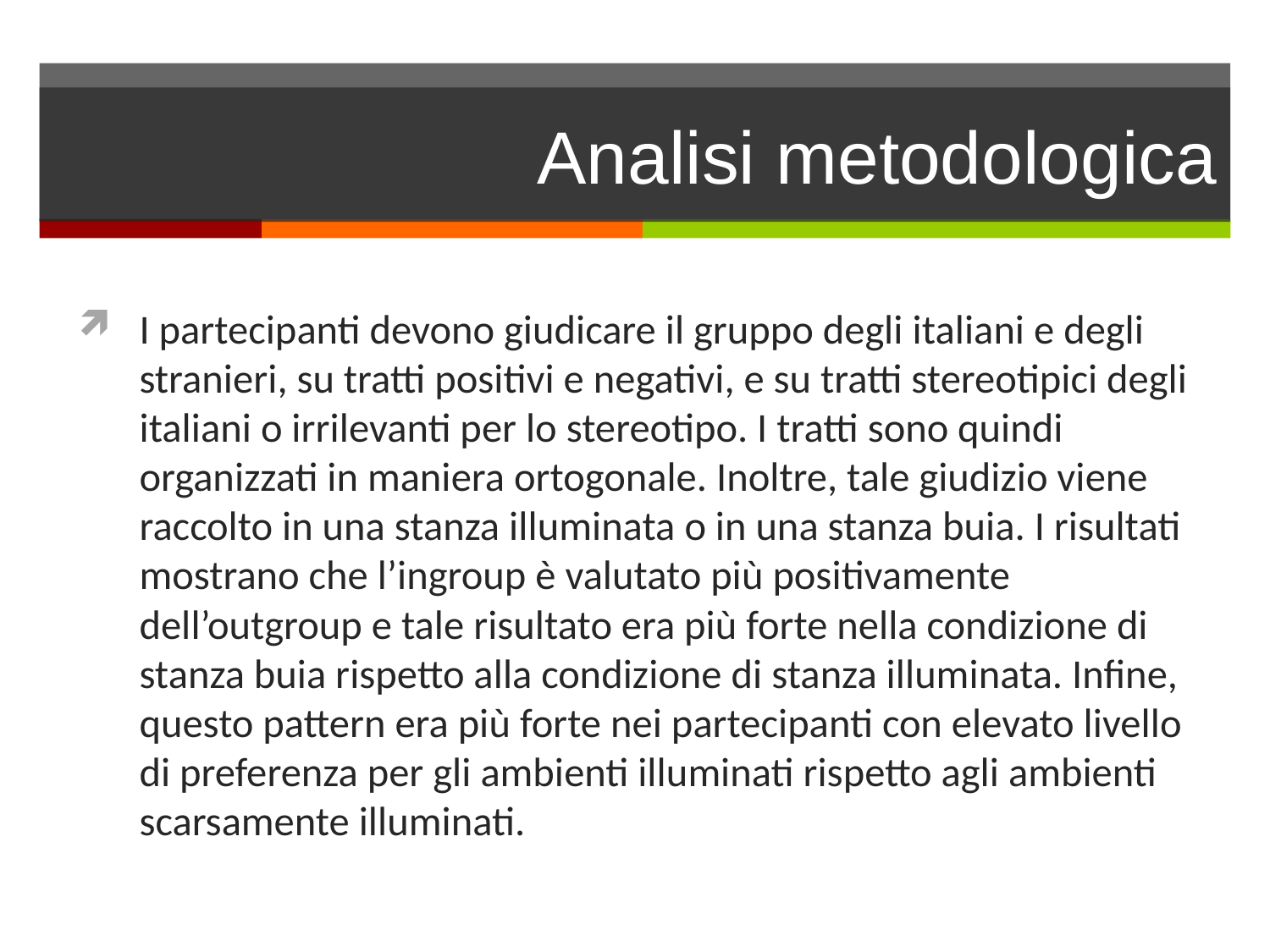

# Analisi metodologica
I partecipanti devono giudicare il gruppo degli italiani e degli stranieri, su tratti positivi e negativi, e su tratti stereotipici degli italiani o irrilevanti per lo stereotipo. I tratti sono quindi organizzati in maniera ortogonale. Inoltre, tale giudizio viene raccolto in una stanza illuminata o in una stanza buia. I risultati mostrano che l’ingroup è valutato più positivamente dell’outgroup e tale risultato era più forte nella condizione di stanza buia rispetto alla condizione di stanza illuminata. Infine, questo pattern era più forte nei partecipanti con elevato livello di preferenza per gli ambienti illuminati rispetto agli ambienti scarsamente illuminati.